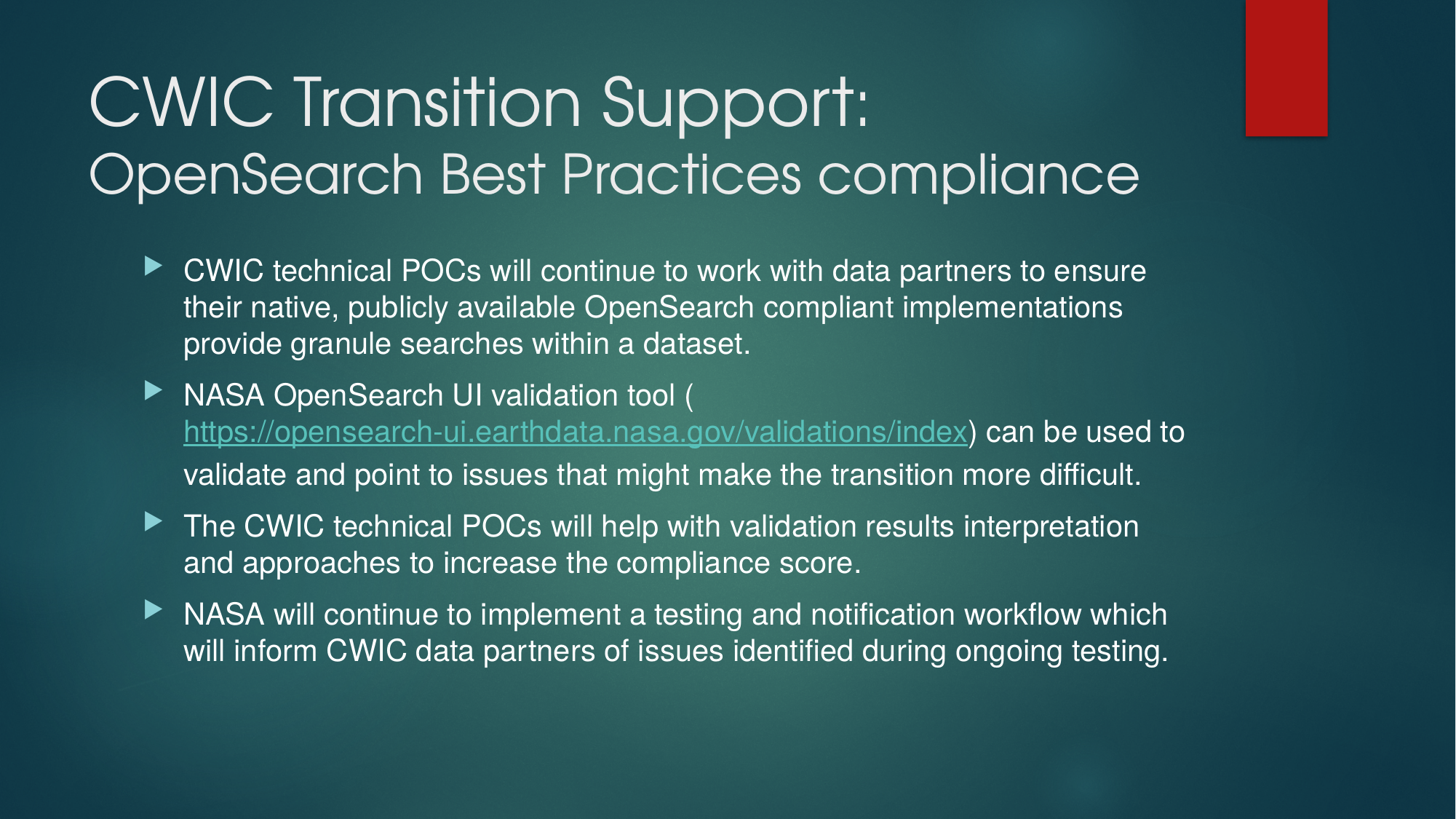

# CWIC Transition Support: OpenSearch Best Practices compliance
CWIC technical POCs will continue to work with data partners to ensure their native, publicly available OpenSearch compliant implementations provide granule searches within a dataset.
NASA OpenSearch UI validation tool (https://opensearch-ui.earthdata.nasa.gov/validations/index) can be used to validate and point to issues that might make the transition more difficult.
The CWIC technical POCs will help with validation results interpretation and approaches to increase the compliance score.
NASA will continue to implement a testing and notification workflow which will inform CWIC data partners of issues identified during ongoing testing.